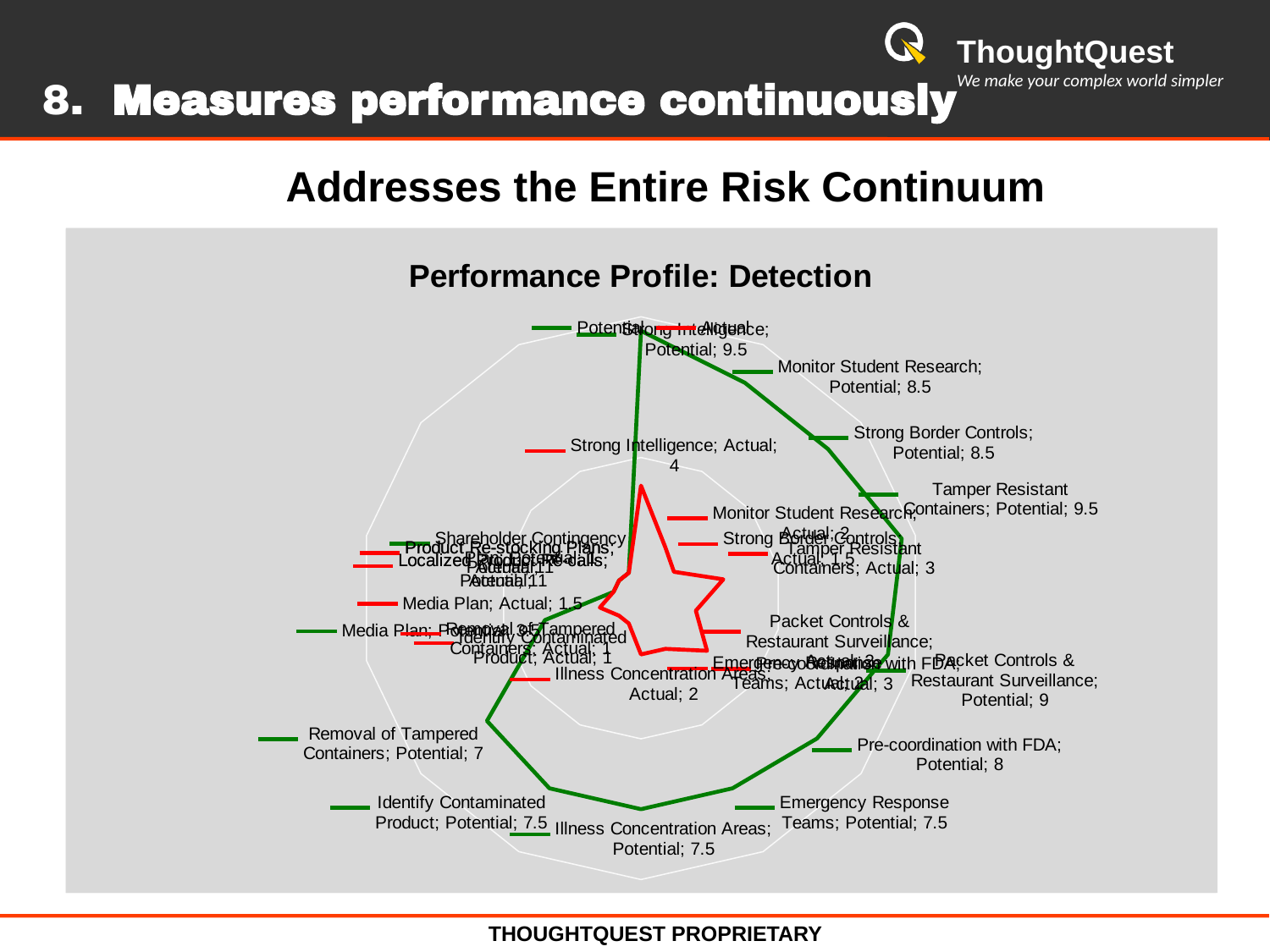

# 8.  Measures performance continuously
Addresses the Entire Risk Continuum

### Chart: Performance Profile: Deterrence

| Category | Potential | Actual |
|---|---|---|
| Strong Intelligence | 9.5 | 2.5 |
| Monitor Student Research | 9.0 | 2.0 |
| Strong Border Controls | 9.0 | 2.0 |
| Tamper Resistant Containers | 9.5 | 2.5 |
| Packet Controls & Restaruant Surveillance | 9.5 | 1.0 |
| Pre-coordination with FDA | 8.0 | 3.0 |
| Identify Contaminated Product | 7.0 | 1.0 |
| Removal of Tampered Containers | 7.0 | 1.0 |
| Illness Concentration Areas | 6.5 | 2.0 |
| Emergency Response Teams | 6.5 | 1.0 |
| Localized Product Re-calls | 6.0 | 2.0 |
| Product Re-stocking Plans | 6.0 | 2.0 |
| Shareholder Contingency Plan | 5.5 | 1.5 |
| Media Plan | 5.0 | 2.0 |

### Chart: Performance Profile: Detection

| Category | Potential | Actual |
|---|---|---|
| Strong Intelligence | 9.5 | 4.0 |
| Monitor Student Research | 8.5 | 2.0 |
| Strong Border Controls | 8.5 | 1.5 |
| Tamper Resistant Containers | 9.5 | 3.0 |
| Packet Controls & Restaurant Surveillance | 9.0 | 2.0 |
| Pre-coordination with FDA | 8.0 | 3.0 |
| Emergency Response Teams | 7.5 | 2.0 |
| Illness Concentration Areas | 7.5 | 2.0 |
| Identify Contaminated Product | 7.5 | 1.0 |
| Removal of Tampered Containers | 7.0 | 1.0 |
| Media Plan | 3.5 | 1.5 |
| Localized Product Re-calls | 1.0 | 1.0 |
| Product Re-stocking Plans | 1.0 | 1.0 |
| Shareholder Contingency Plan | 1.0 | 1.0 |
Deter
Detect
Prevent
Respond
Mitigate
THOUGHTQUEST PROPRIETARY